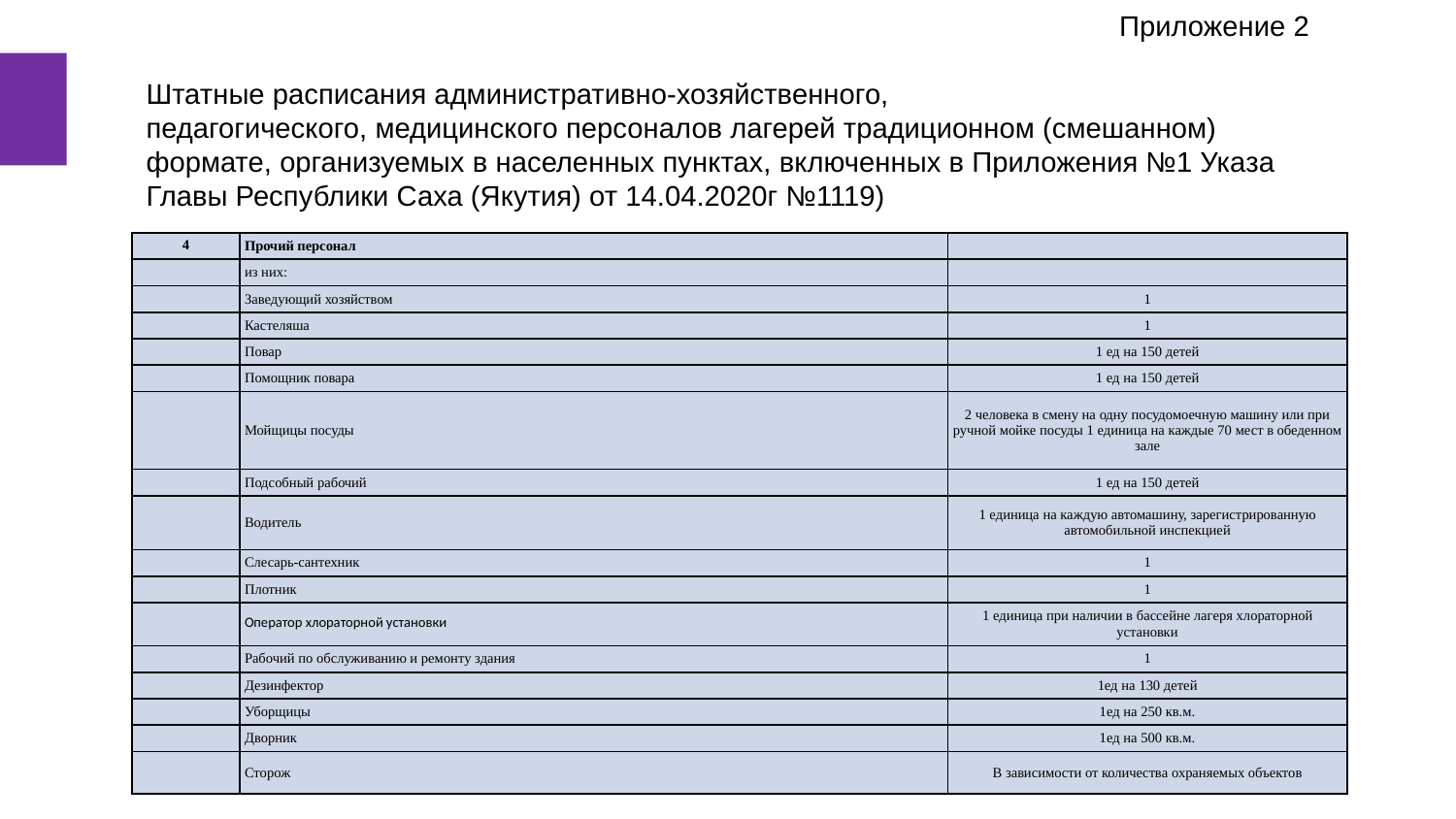

Приложение 2

Штатные расписания административно-хозяйственного,
педагогического, медицинского персоналов лагерей традиционном (смешанном) формате, организуемых в населенных пунктах, включенных в Приложения №1 Указа Главы Республики Саха (Якутия) от 14.04.2020г №1119)

| 4 | Прочий персонал |  |
| --- | --- | --- |
|  | из них: |  |
|  | Заведующий хозяйством | 1 |
|  | Кастеляша | 1 |
|  | Повар | 1 ед на 150 детей |
|  | Помощник повара | 1 ед на 150 детей |
|  | Мойщицы посуды | 2 человека в смену на одну посудомоечную машину или при ручной мойке посуды 1 единица на каждые 70 мест в обеденном зале |
|  | Подсобный рабочий | 1 ед на 150 детей |
|  | Водитель | 1 единица на каждую автомашину, зарегистрированную автомобильной инспекцией |
|  | Слесарь-сантехник | 1 |
|  | Плотник | 1 |
|  | Оператор хлораторной установки | 1 единица при наличии в бассейне лагеря хлораторной установки |
|  | Рабочий по обслуживанию и ремонту здания | 1 |
|  | Дезинфектор | 1ед на 130 детей |
|  | Уборщицы | 1ед на 250 кв.м. |
|  | Дворник | 1ед на 500 кв.м. |
|  | Сторож | В зависимости от количества охраняемых объектов |